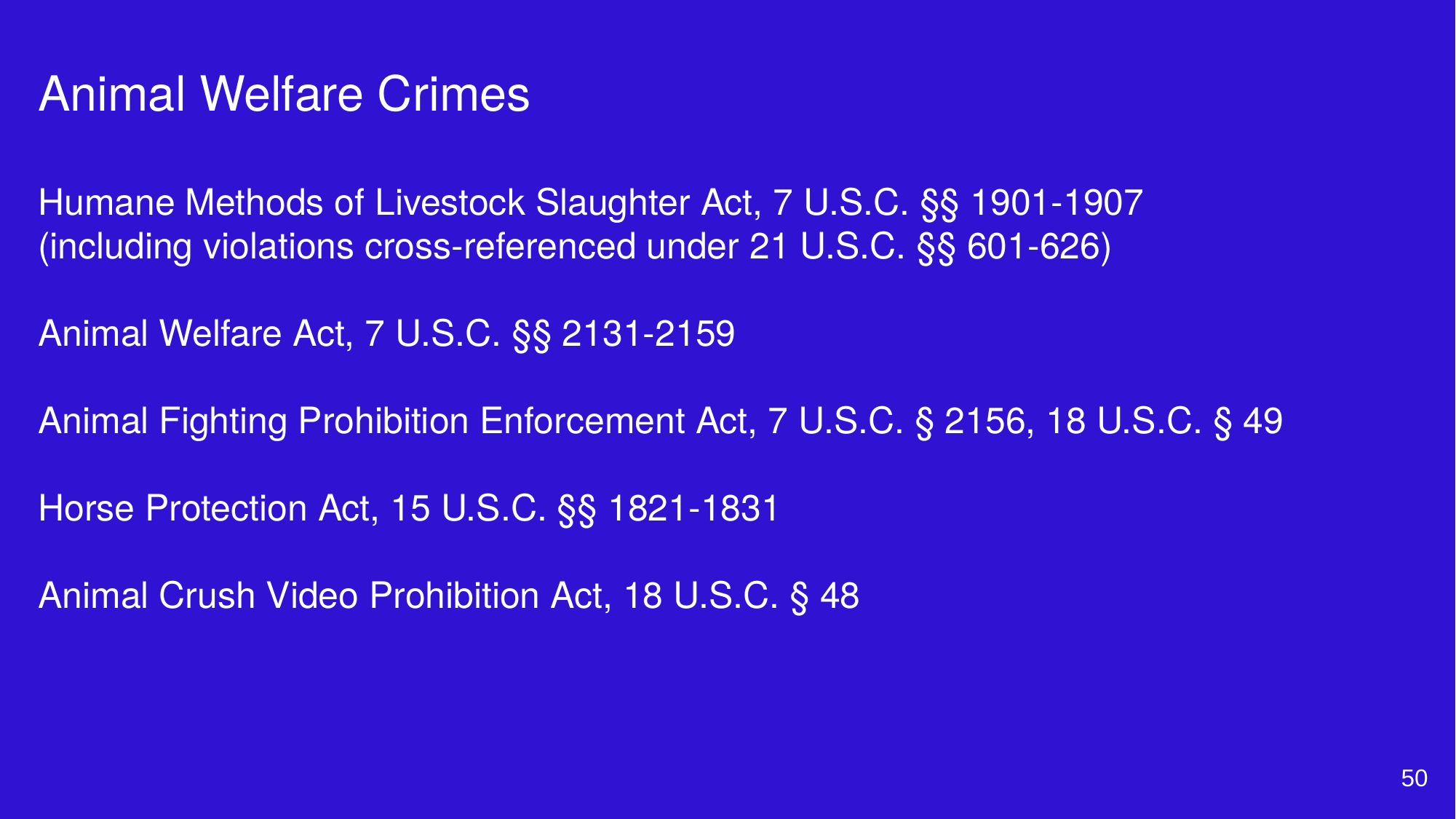

Animal Welfare Crimes

Humane Methods of Livestock Slaughter Act, 7 U.S.C. §§ 1901-1907 (including violations cross-referenced under 21 U.S.C. §§ 601-626)

Animal Welfare Act, 7 U.S.C. §§ 2131-2159

Animal Fighting Prohibition Enforcement Act, 7 U.S.C. § 2156, 18 U.S.C. § 49

Horse Protection Act, 15 U.S.C. §§ 1821-1831

Animal Crush Video Prohibition Act, 18 U.S.C. § 48
50